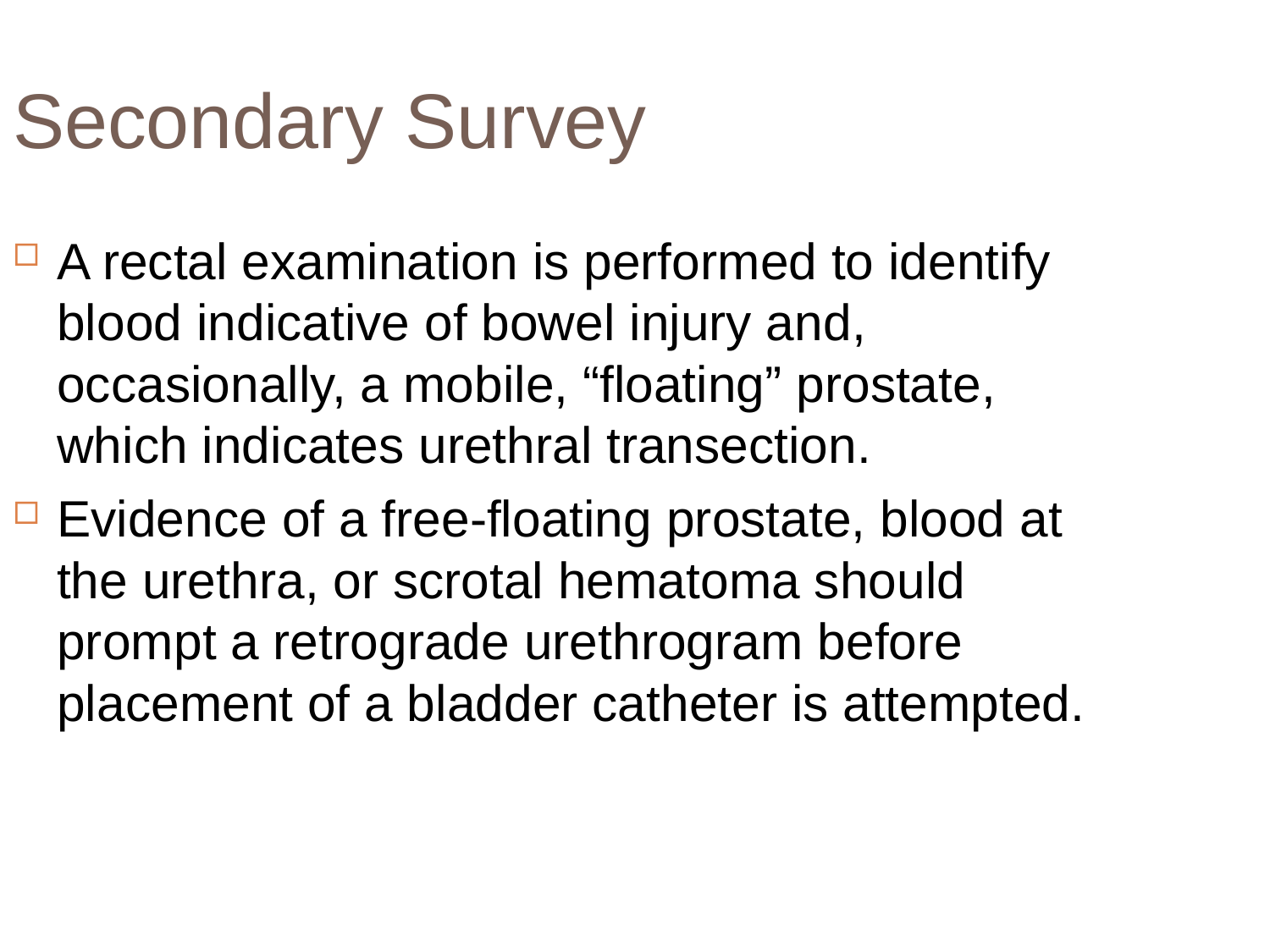

Secondary Survey
A rectal examination is performed to identify blood indicative of bowel injury and, occasionally, a mobile, “floating” prostate, which indicates urethral transection.
Evidence of a free-floating prostate, blood at the urethra, or scrotal hematoma should prompt a retrograde urethrogram before placement of a bladder catheter is attempted.